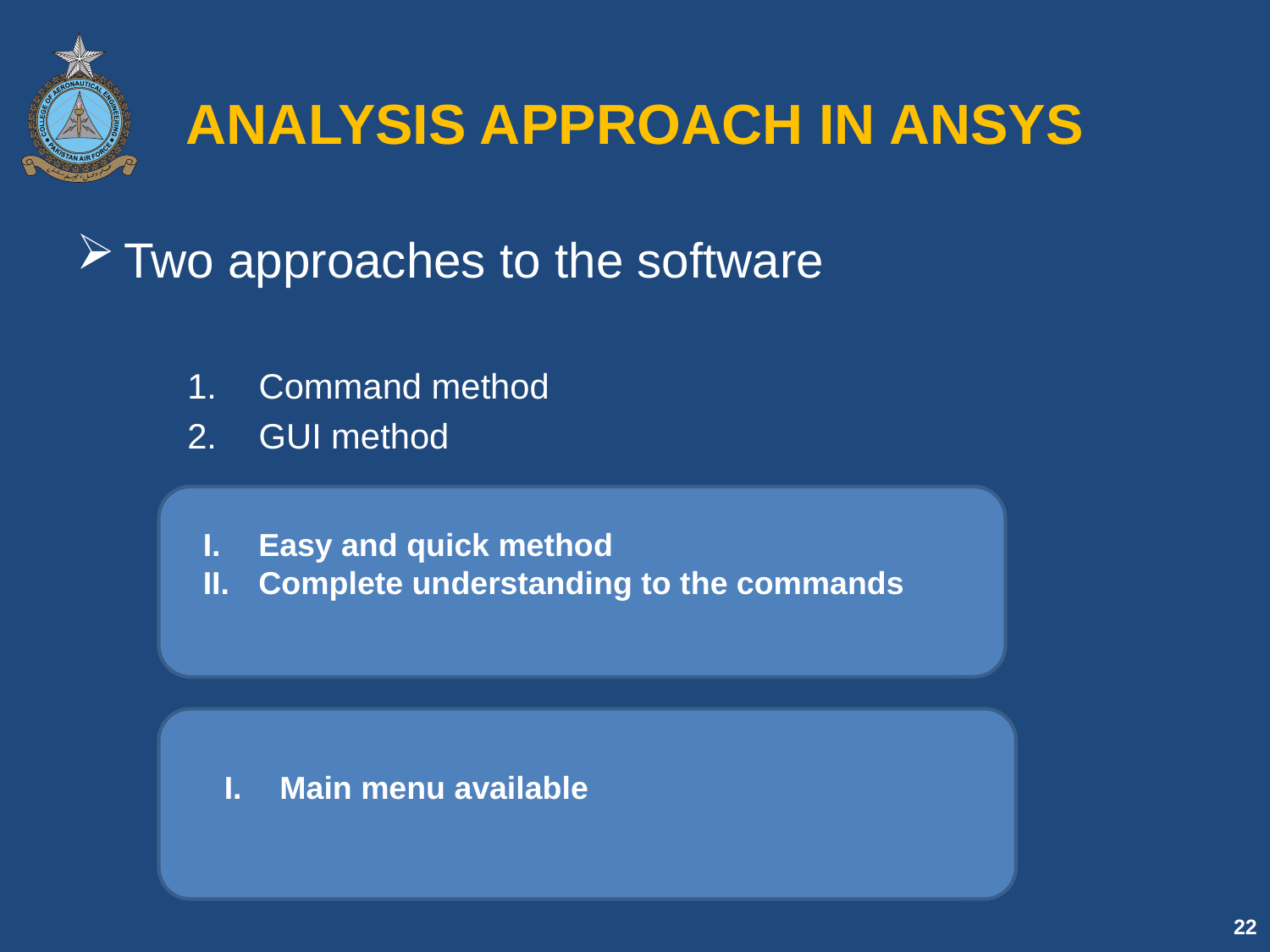

# ANALYSIS APPROACH IN ANSYS
Two approaches to the software

Command method
GUI method

Easy and quick method
Complete understanding to the commands

Main menu available
22